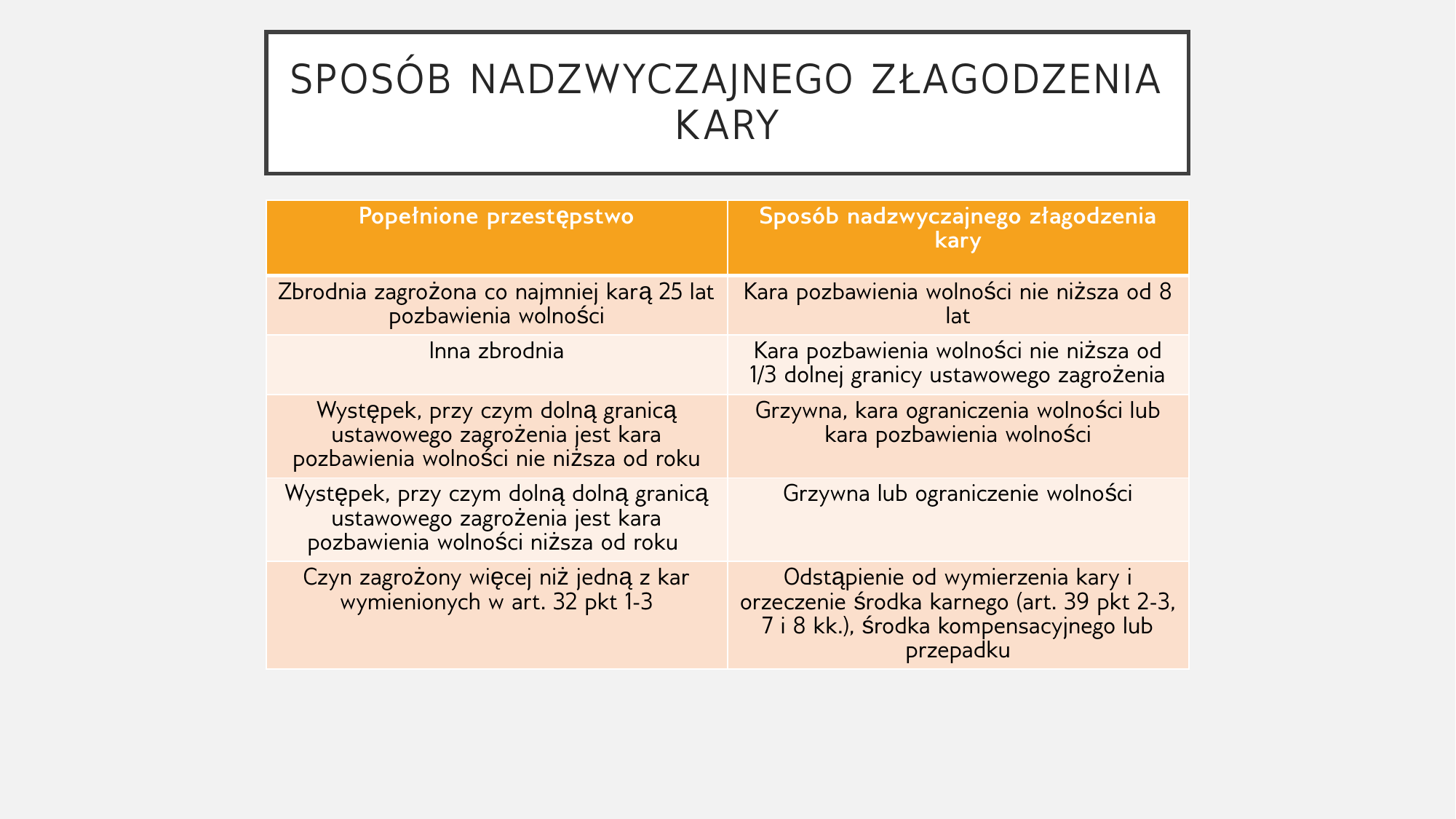

# Sposób nadzwyczajnego złagodzenia kary
| Popełnione przestępstwo | Sposób nadzwyczajnego złagodzenia kary |
| --- | --- |
| Zbrodnia zagrożona co najmniej karą 25 lat pozbawienia wolności | Kara pozbawienia wolności nie niższa od 8 lat |
| Inna zbrodnia | Kara pozbawienia wolności nie niższa od 1/3 dolnej granicy ustawowego zagrożenia |
| Występek, przy czym dolną granicą ustawowego zagrożenia jest kara pozbawienia wolności nie niższa od roku | Grzywna, kara ograniczenia wolności lub kara pozbawienia wolności |
| Występek, przy czym dolną dolną granicą ustawowego zagrożenia jest kara pozbawienia wolności niższa od roku | Grzywna lub ograniczenie wolności |
| Czyn zagrożony więcej niż jedną z kar wymienionych w art. 32 pkt 1-3 | Odstąpienie od wymierzenia kary i orzeczenie środka karnego (art. 39 pkt 2-3, 7 i 8 kk.), środka kompensacyjnego lub przepadku |